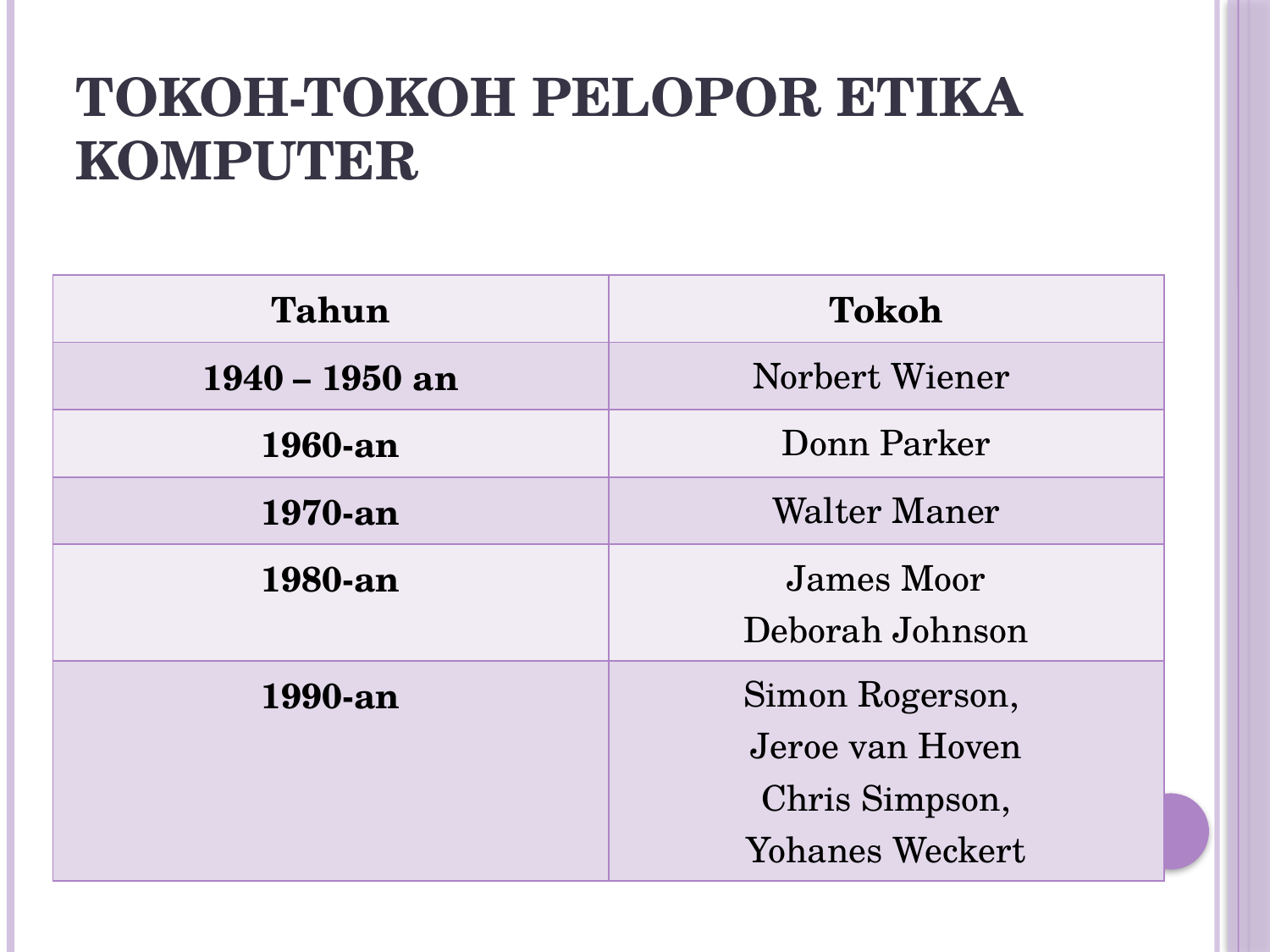

# Tokoh-tokoh Pelopor Etika Komputer
| Tahun | Tokoh |
| --- | --- |
| 1940 – 1950 an | Norbert Wiener |
| 1960-an | Donn Parker |
| 1970-an | Walter Maner |
| 1980-an | James Moor Deborah Johnson |
| 1990-an | Simon Rogerson, Jeroe van Hoven Chris Simpson, Yohanes Weckert |